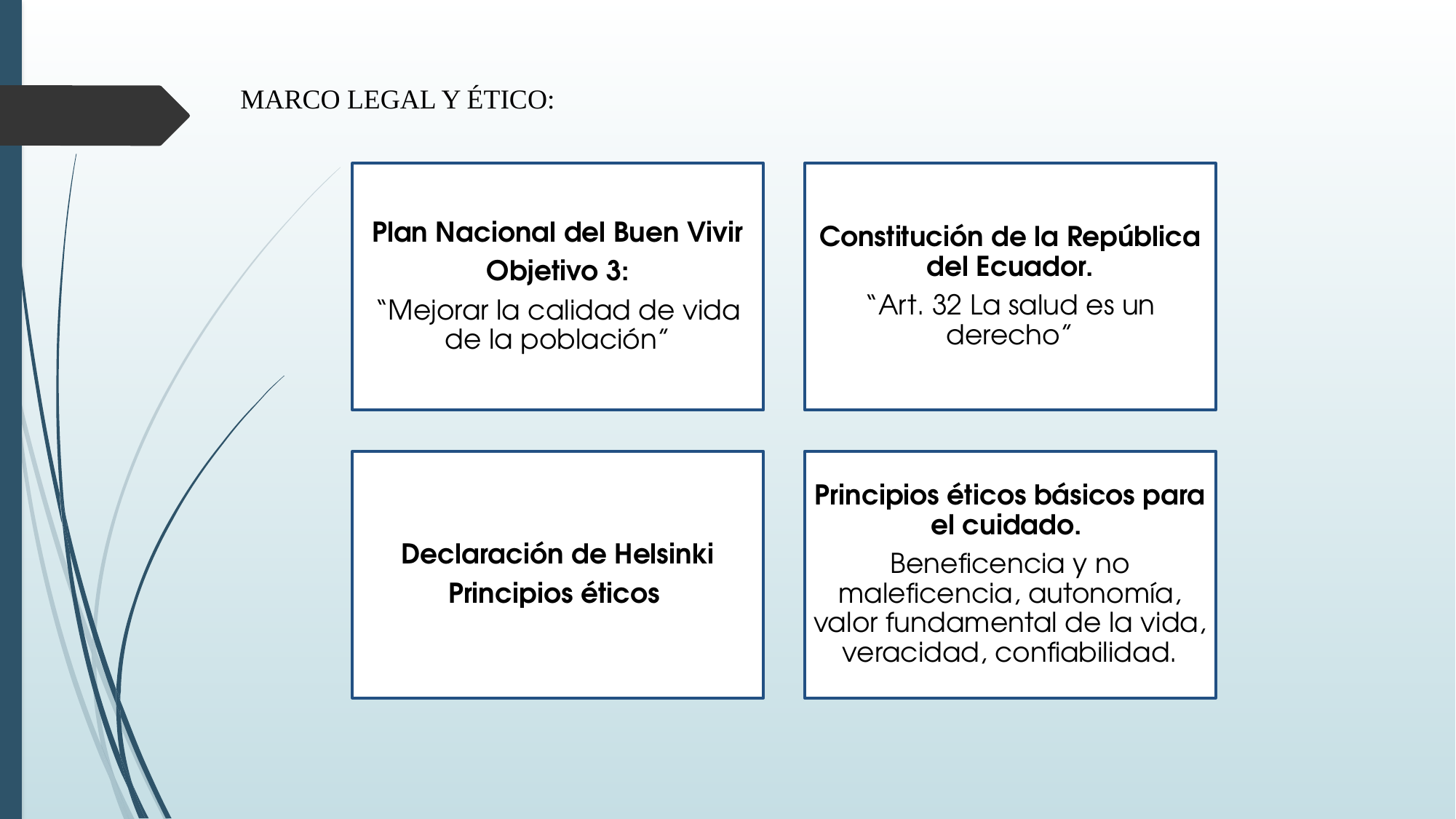

# MARCO LEGAL Y ÉTICO:
Plan Nacional del Buen Vivir
Objetivo 3:
“Mejorar la calidad de vida de la población”
Constitución de la República del Ecuador.
“Art. 32 La salud es un derecho”
Declaración de Helsinki
Principios éticos
Principios éticos básicos para el cuidado.
Beneficencia y no maleficencia, autonomía, valor fundamental de la vida, veracidad, confiabilidad.